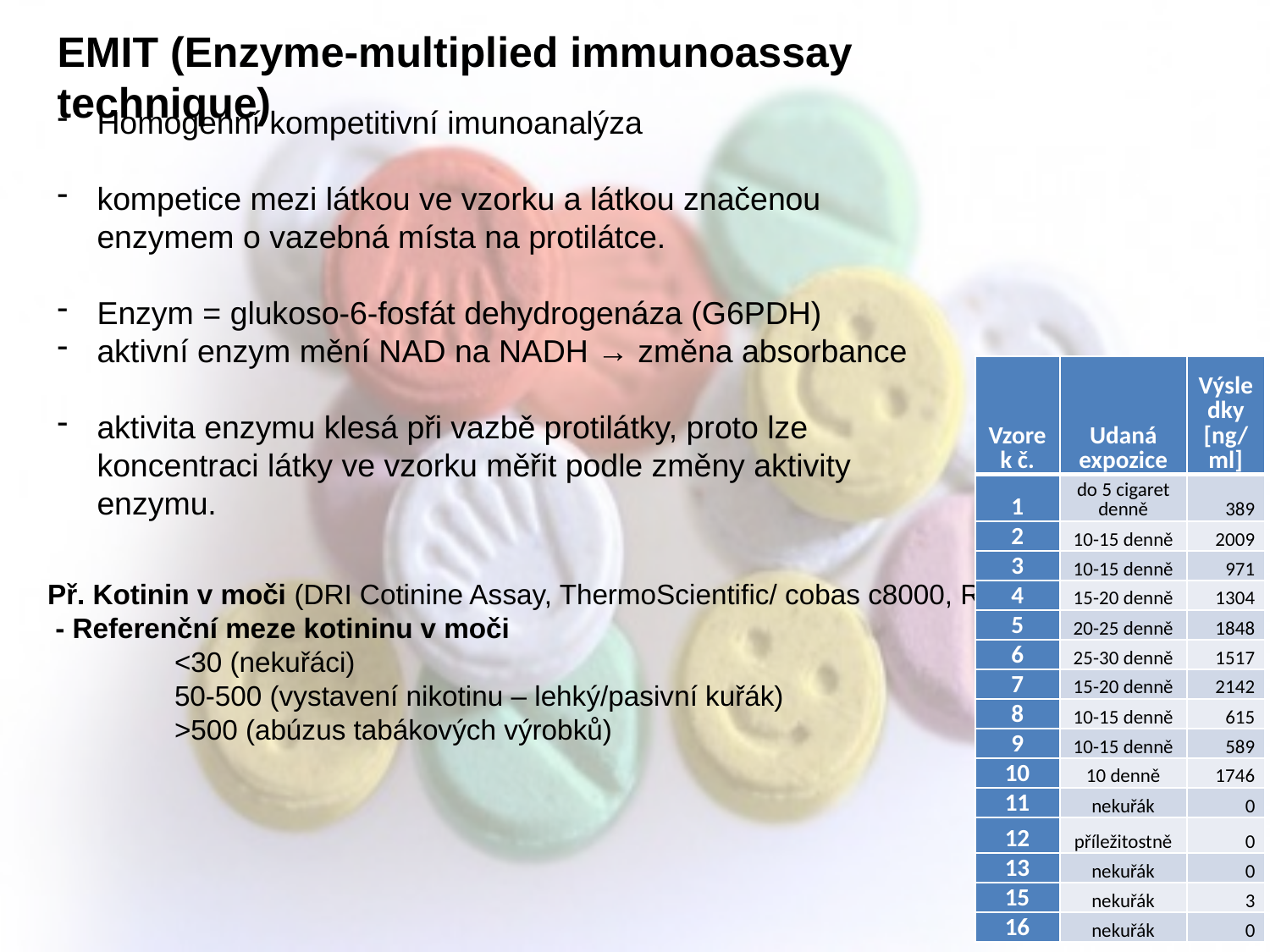

EMIT (Enzyme-multiplied immunoassay technique)
Homogenní kompetitivní imunoanalýza

kompetice mezi látkou ve vzorku a látkou značenou enzymem o vazebná místa na protilátce.

Enzym = glukoso-6-fosfát dehydrogenáza (G6PDH)
aktivní enzym mění NAD na NADH → změna absorbance

aktivita enzymu klesá při vazbě protilátky, proto lze koncentraci látky ve vzorku měřit podle změny aktivity enzymu.

| Vzorek č. | Udaná expozice | Výsledky [ng/ml] |
| --- | --- | --- |
| 1 | do 5 cigaret denně | 389 |
| 2 | 10-15 denně | 2009 |
| 3 | 10-15 denně | 971 |
| 4 | 15-20 denně | 1304 |
| 5 | 20-25 denně | 1848 |
| 6 | 25-30 denně | 1517 |
| 7 | 15-20 denně | 2142 |
| 8 | 10-15 denně | 615 |
| 9 | 10-15 denně | 589 |
| 10 | 10 denně | 1746 |
| 11 | nekuřák | 0 |
| 12 | příležitostně | 0 |
| 13 | nekuřák | 0 |
| 15 | nekuřák | 3 |
| 16 | nekuřák | 0 |
Př. Kotinin v moči (DRI Cotinine Assay, ThermoScientific/ cobas c8000, Roche)
 - Referenční meze kotininu v moči
	<30 (nekuřáci)
	50-500 (vystavení nikotinu – lehký/pasivní kuřák)
	>500 (abúzus tabákových výrobků)